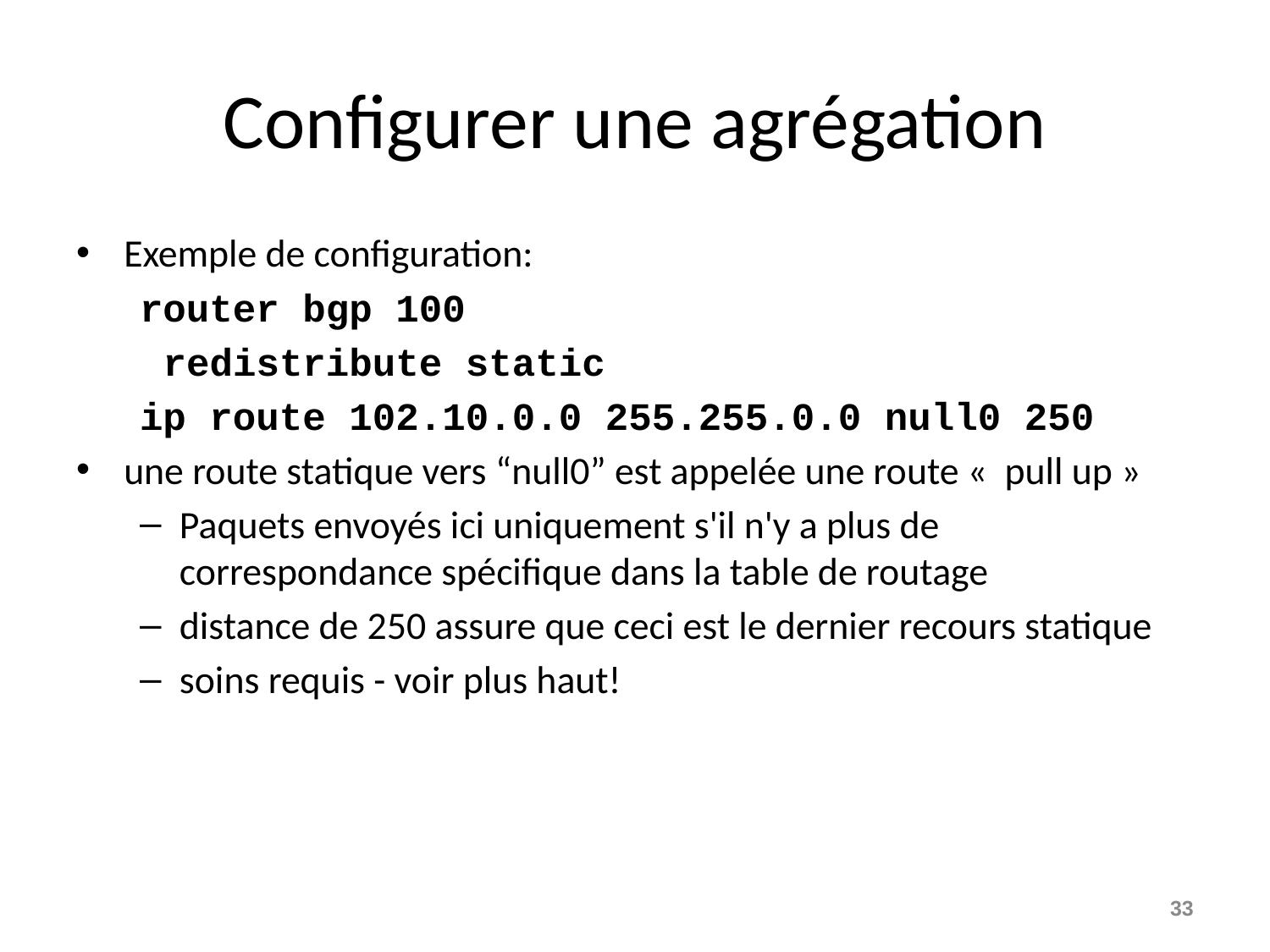

# Configurer une agrégation
Exemple de configuration:
router bgp 100
 redistribute static
ip route 102.10.0.0 255.255.0.0 null0 250
une route statique vers “null0” est appelée une route «  pull up »
Paquets envoyés ici uniquement s'il n'y a plus de correspondance spécifique dans la table de routage
distance de 250 assure que ceci est le dernier recours statique
soins requis - voir plus haut!
33